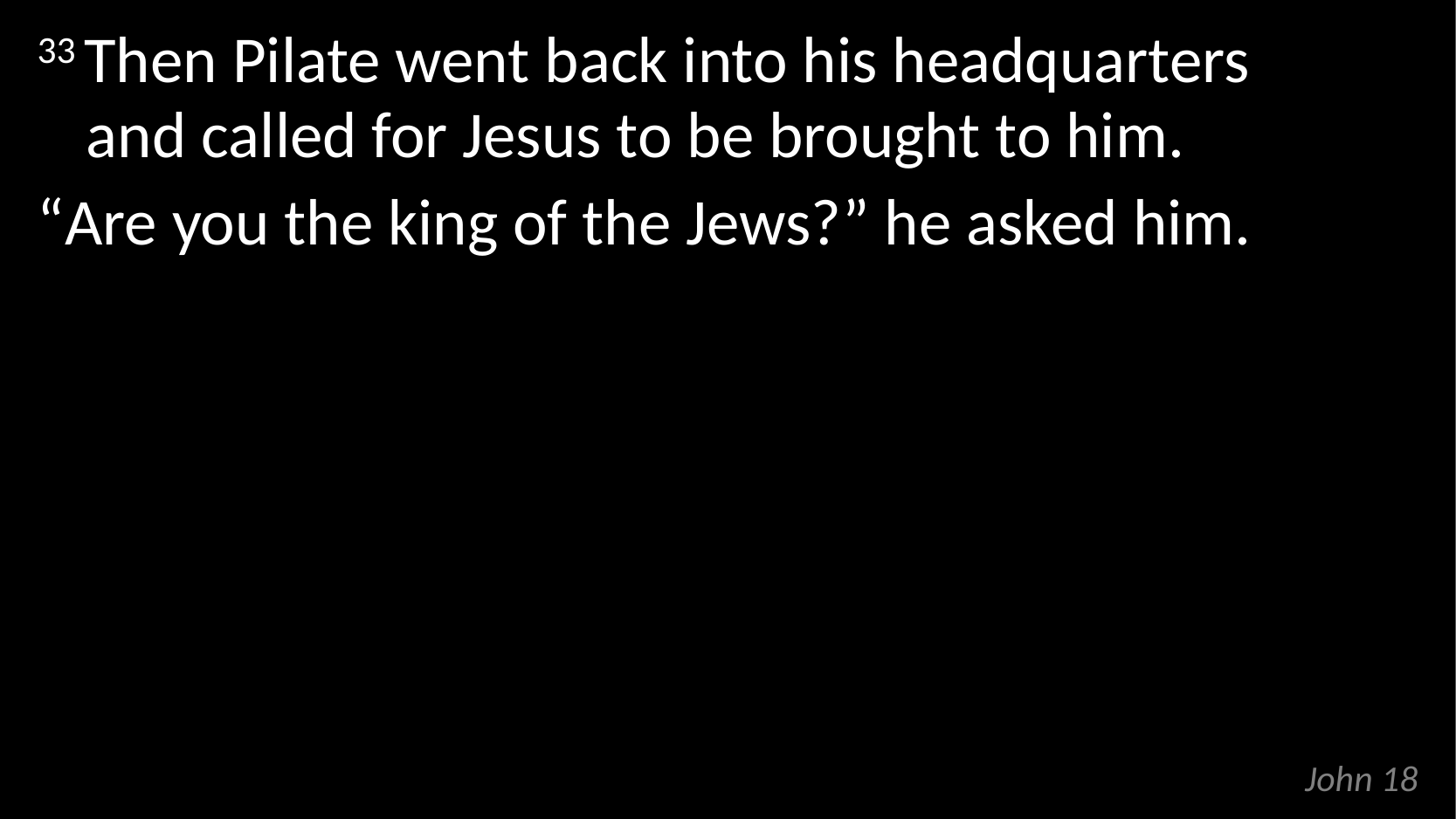

33 Then Pilate went back into his headquarters
and called for Jesus to be brought to him.
“Are you the king of the Jews?” he asked him.
# John 18